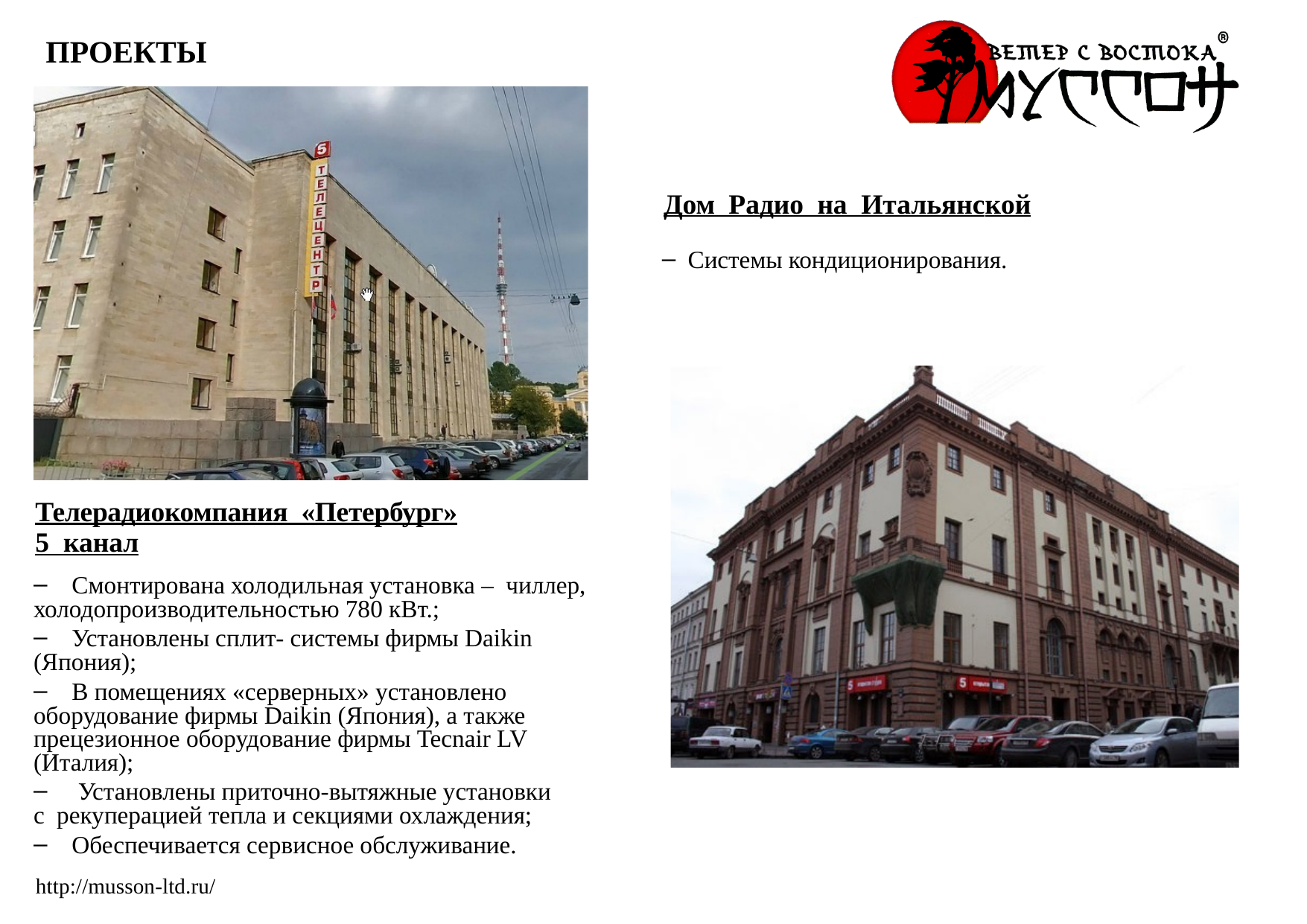

ПРОЕКТЫ

Дом  Радио  на  Итальянской
  Системы кондиционирования.

Телерадиокомпания  «Петербург»
5  канал
    Смонтирована холодильная установка –  чиллер,  холодопроизводительностью 780 кВт.;
    Установлены сплит- системы фирмы Daikin  (Япония);
    В помещениях «серверных» установлено  оборудование фирмы Daikin (Япония), а также  прецезионное оборудование фирмы Tecnair LV  (Италия);
     Установлены приточно-вытяжные установки с  рекуперацией тепла и секциями охлаждения;
    Обеспечивается сервисное обслуживание.
http://musson-ltd.ru/